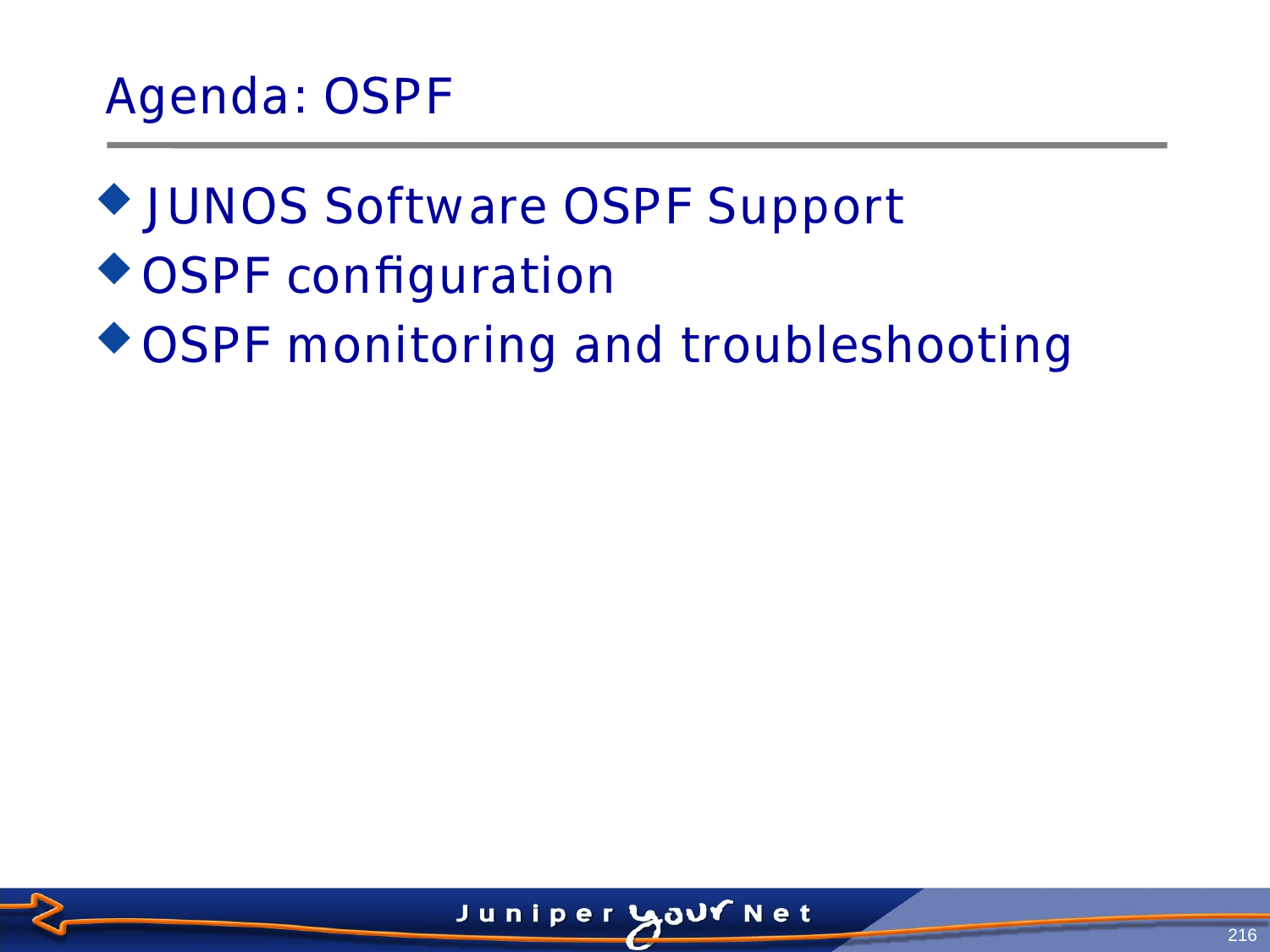

# Agenda: OSPF
JUNOS Software OSPF Support
OSPF configuration
OSPF monitoring and troubleshooting